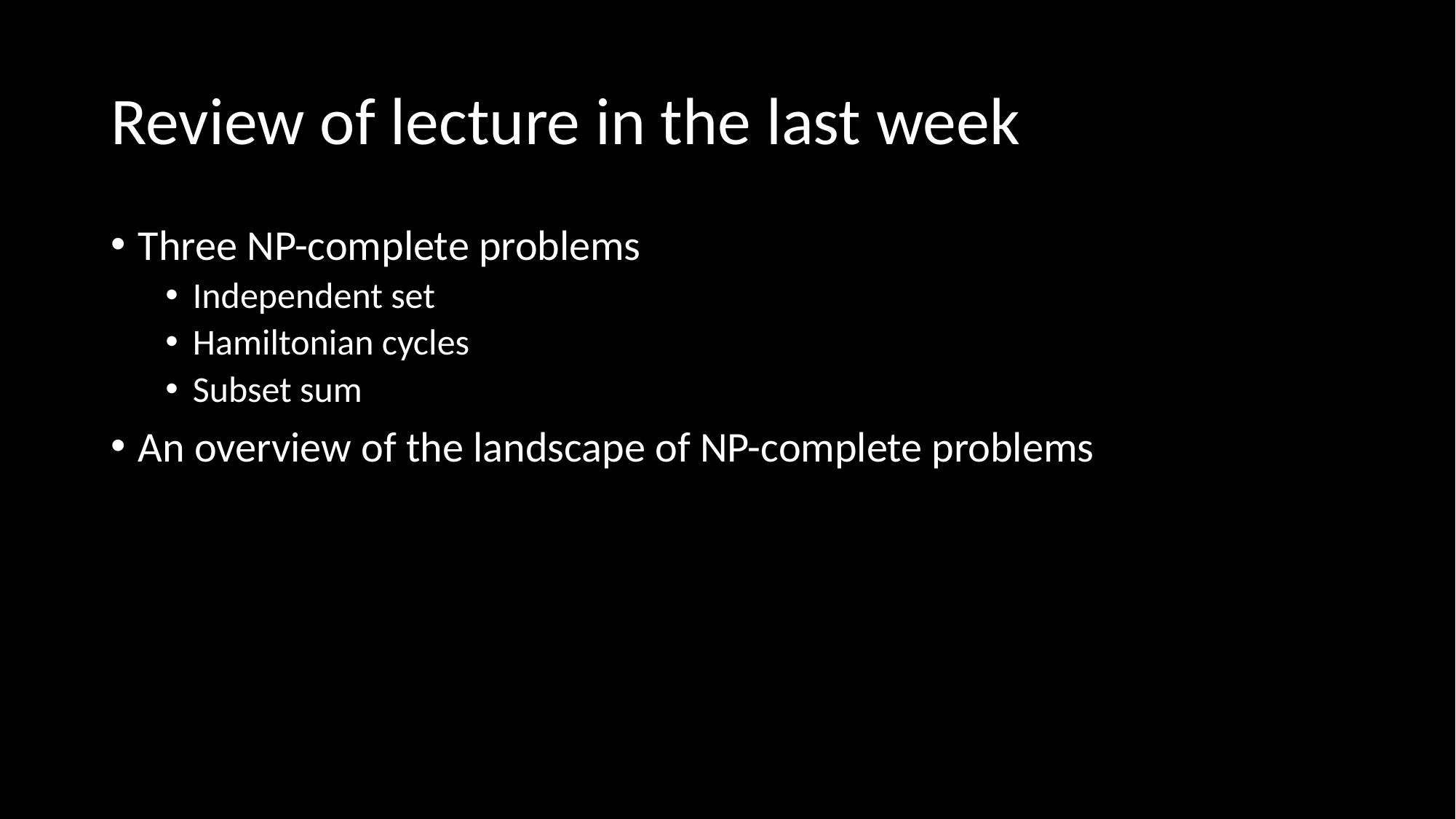

# Review of lecture in the last week
Three NP-complete problems
Independent set
Hamiltonian cycles
Subset sum
An overview of the landscape of NP-complete problems